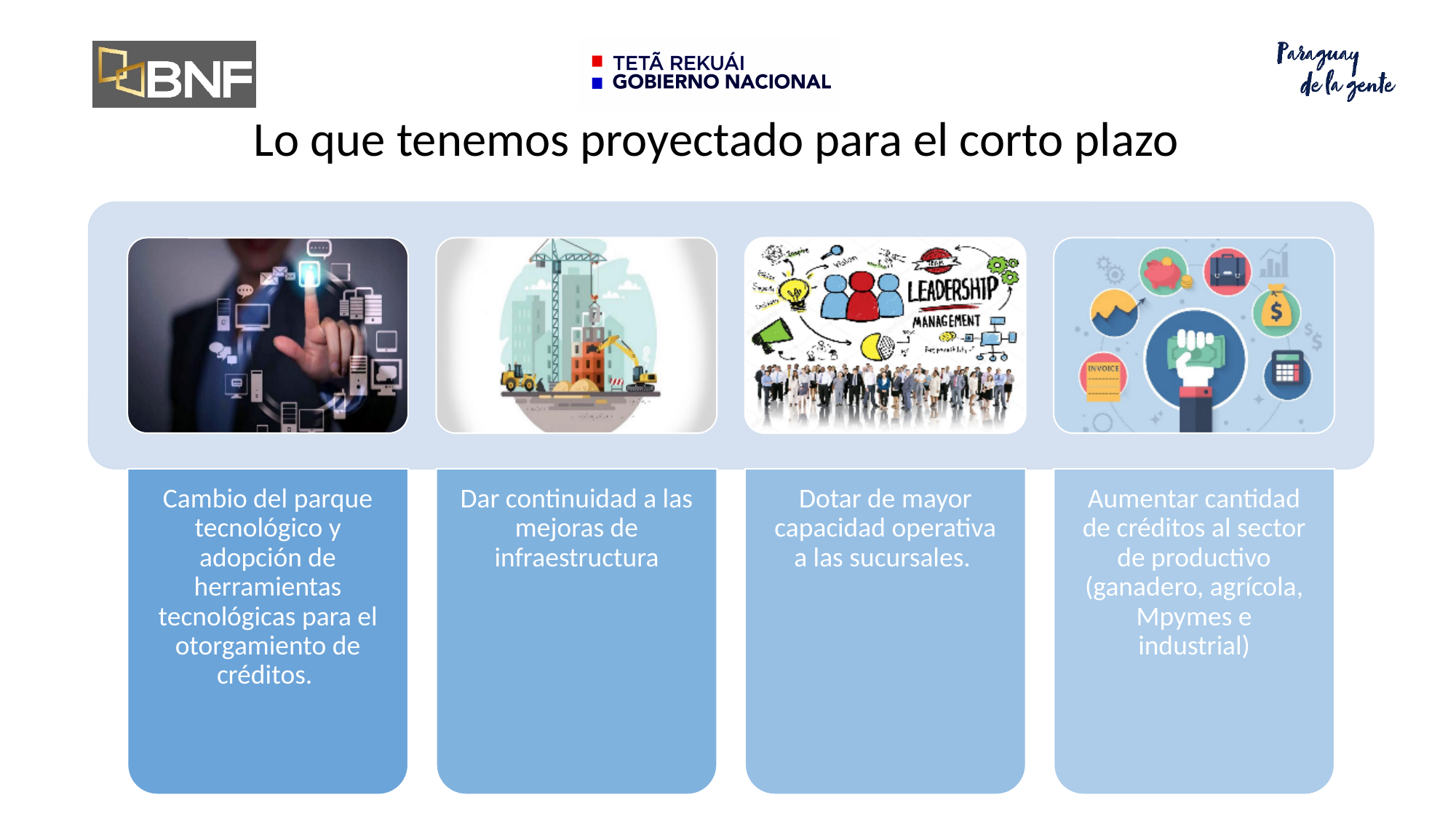

# Lo que tenemos proyectado para el corto plazo
Cambio del parque tecnológico y adopción de herramientas tecnológicas para el otorgamiento de créditos.
Dar continuidad a las mejoras de infraestructura
Dotar de mayor capacidad operativa a las sucursales.
Aumentar cantidad de créditos al sector de productivo (ganadero, agrícola, Mpymes e industrial)